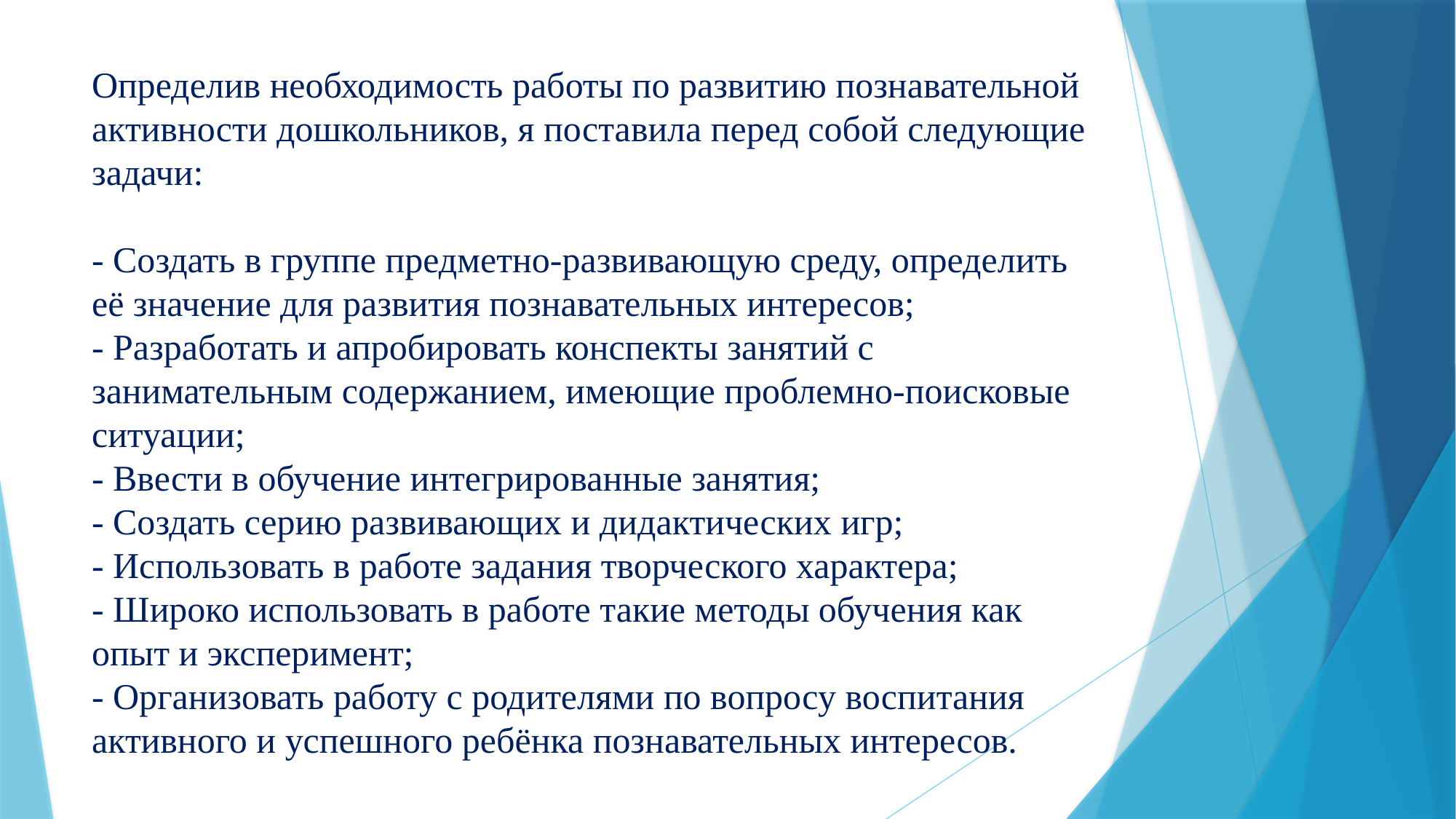

# Определив необходимость работы по развитию познавательной активности дошкольников, я поставила перед собой следующие задачи: - Создать в группе предметно-развивающую среду, определить её значение для развития познавательных интересов; - Разработать и апробировать конспекты занятий с занимательным содержанием, имеющие проблемно-поисковые ситуации; - Ввести в обучение интегрированные занятия; - Создать серию развивающих и дидактических игр; - Использовать в работе задания творческого характера; - Широко использовать в работе такие методы обучения как опыт и эксперимент; - Организовать работу с родителями по вопросу воспитания активного и успешного ребёнка познавательных интересов.